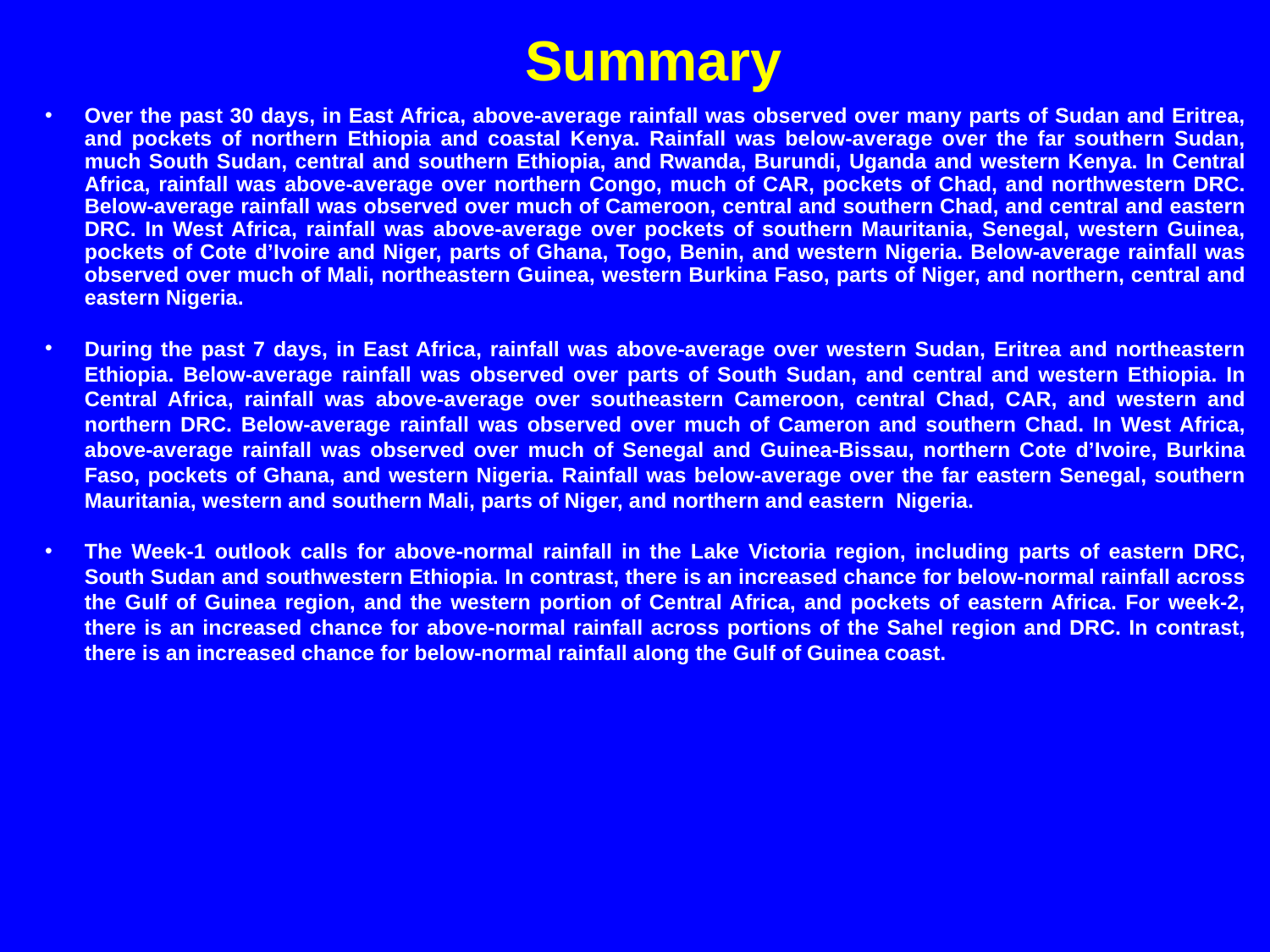

Summary
Over the past 30 days, in East Africa, above-average rainfall was observed over many parts of Sudan and Eritrea, and pockets of northern Ethiopia and coastal Kenya. Rainfall was below-average over the far southern Sudan, much South Sudan, central and southern Ethiopia, and Rwanda, Burundi, Uganda and western Kenya. In Central Africa, rainfall was above-average over northern Congo, much of CAR, pockets of Chad, and northwestern DRC. Below-average rainfall was observed over much of Cameroon, central and southern Chad, and central and eastern DRC. In West Africa, rainfall was above-average over pockets of southern Mauritania, Senegal, western Guinea, pockets of Cote d’Ivoire and Niger, parts of Ghana, Togo, Benin, and western Nigeria. Below-average rainfall was observed over much of Mali, northeastern Guinea, western Burkina Faso, parts of Niger, and northern, central and eastern Nigeria.

During the past 7 days, in East Africa, rainfall was above-average over western Sudan, Eritrea and northeastern Ethiopia. Below-average rainfall was observed over parts of South Sudan, and central and western Ethiopia. In Central Africa, rainfall was above-average over southeastern Cameroon, central Chad, CAR, and western and northern DRC. Below-average rainfall was observed over much of Cameron and southern Chad. In West Africa, above-average rainfall was observed over much of Senegal and Guinea-Bissau, northern Cote d’Ivoire, Burkina Faso, pockets of Ghana, and western Nigeria. Rainfall was below-average over the far eastern Senegal, southern Mauritania, western and southern Mali, parts of Niger, and northern and eastern  Nigeria.

The Week-1 outlook calls for above-normal rainfall in the Lake Victoria region, including parts of eastern DRC, South Sudan and southwestern Ethiopia. In contrast, there is an increased chance for below-normal rainfall across the Gulf of Guinea region, and the western portion of Central Africa, and pockets of eastern Africa. For week-2, there is an increased chance for above-normal rainfall across portions of the Sahel region and DRC. In contrast, there is an increased chance for below-normal rainfall along the Gulf of Guinea coast.